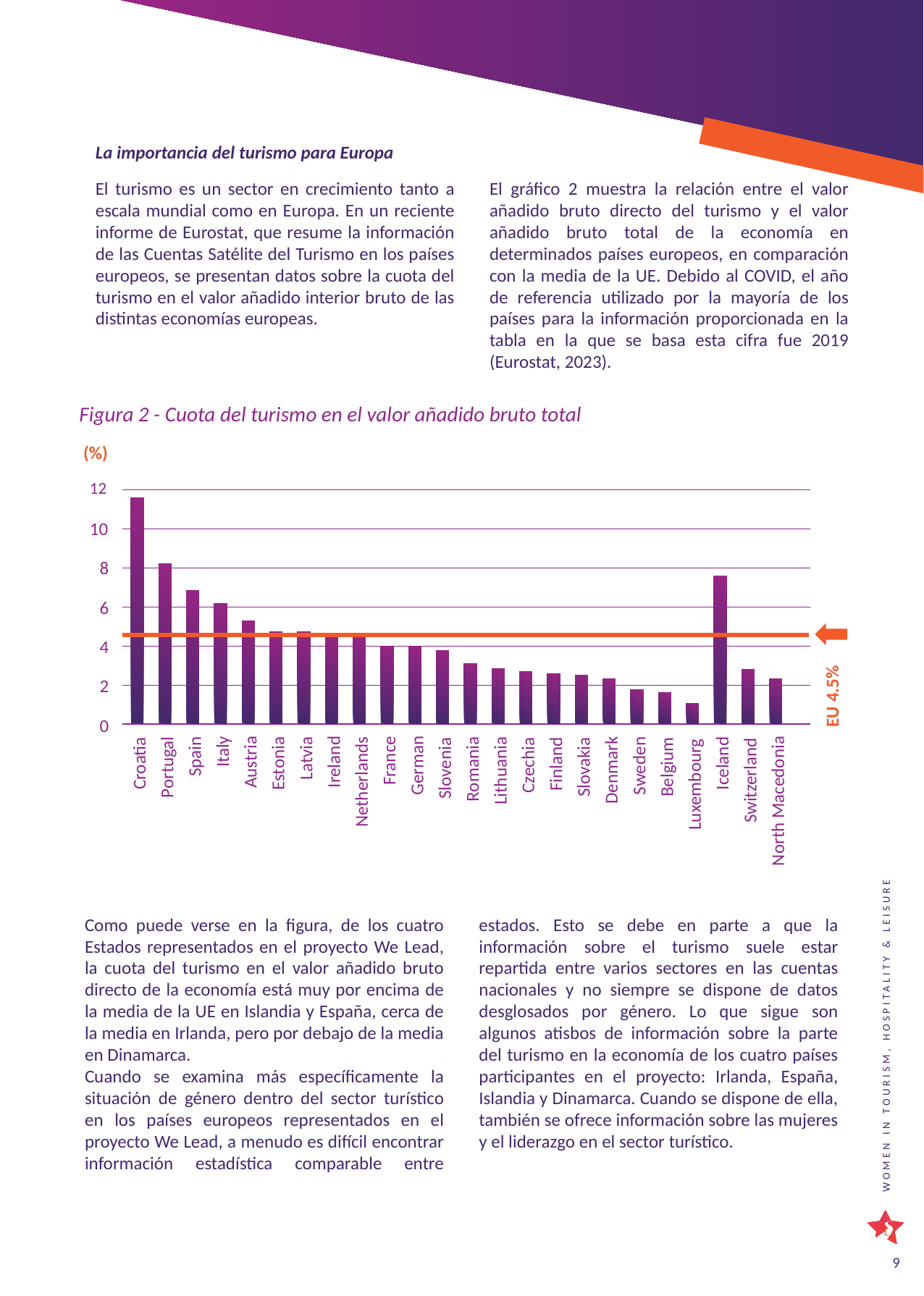

La importancia del turismo para Europa

El turismo es un sector en crecimiento tanto a escala mundial como en Europa. En un reciente informe de Eurostat, que resume la información de las Cuentas Satélite del Turismo en los países europeos, se presentan datos sobre la cuota del turismo en el valor añadido interior bruto de las distintas economías europeas.

El gráfico 2 muestra la relación entre el valor añadido bruto directo del turismo y el valor añadido bruto total de la economía en determinados países europeos, en comparación con la media de la UE. Debido al COVID, el año de referencia utilizado por la mayoría de los países para la información proporcionada en la tabla en la que se basa esta cifra fue 2019 (Eurostat, 2023).
Figura 2 - Cuota del turismo en el valor añadido bruto total
(%)
12

Croatia
10
8

Portugal

Iceland

Spain
6

Italy

Austria
4

Estonia

Latvia

Ireland

Netherlands

France

German

Slovenia

Romania

Lithuania

Switzerland
2

Czechia

Finland

Slovakia

Denmark

North Macedonia
EU 4.5%

Sweden

Belgium

Luxembourg
0
Como puede verse en la figura, de los cuatro Estados representados en el proyecto We Lead, la cuota del turismo en el valor añadido bruto directo de la economía está muy por encima de la media de la UE en Islandia y España, cerca de la media en Irlanda, pero por debajo de la media en Dinamarca.
Cuando se examina más específicamente la situación de género dentro del sector turístico en los países europeos representados en el proyecto We Lead, a menudo es difícil encontrar información estadística comparable entre estados. Esto se debe en parte a que la información sobre el turismo suele estar repartida entre varios sectores en las cuentas nacionales y no siempre se dispone de datos desglosados por género. Lo que sigue son algunos atisbos de información sobre la parte del turismo en la economía de los cuatro países participantes en el proyecto: Irlanda, España, Islandia y Dinamarca. Cuando se dispone de ella, también se ofrece información sobre las mujeres y el liderazgo en el sector turístico.
9